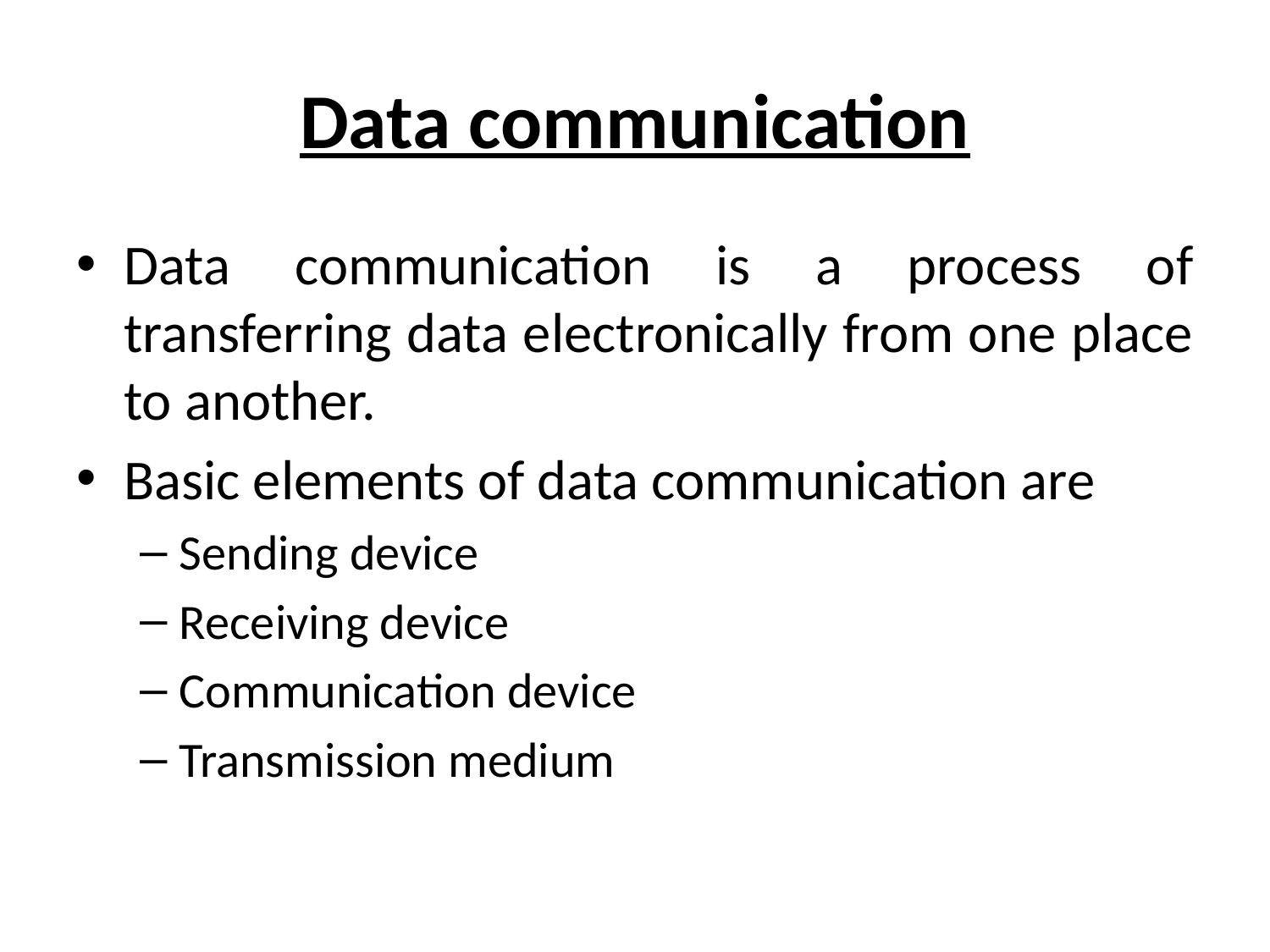

# Data communication
Data communication is a process of transferring data electronically from one place to another.
Basic elements of data communication are
Sending device
Receiving device
Communication device
Transmission medium